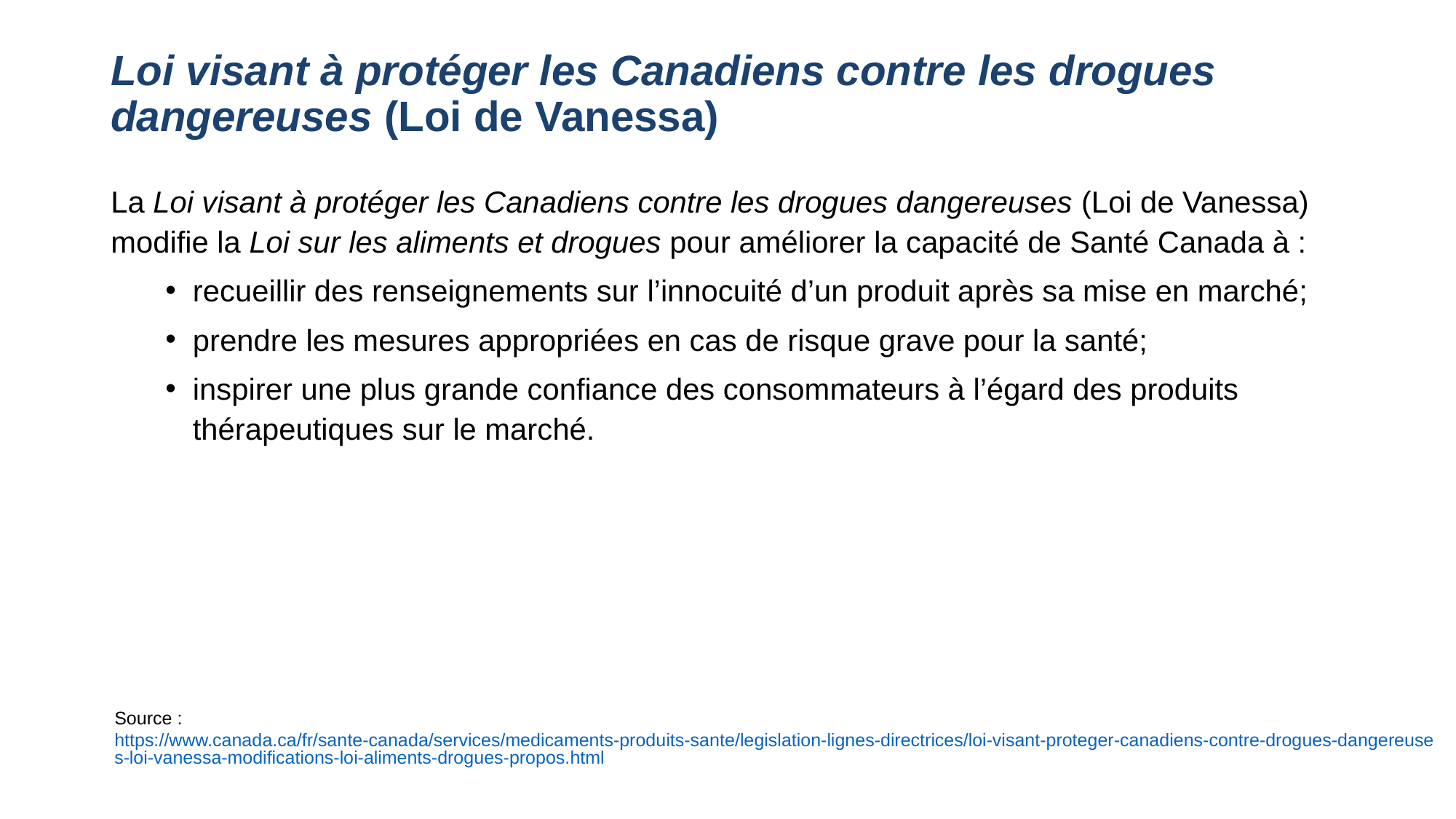

# Loi visant à protéger les Canadiens contre les drogues dangereuses (Loi de Vanessa)
La Loi visant à protéger les Canadiens contre les drogues dangereuses (Loi de Vanessa) modifie la Loi sur les aliments et drogues pour améliorer la capacité de Santé Canada à :
recueillir des renseignements sur l’innocuité d’un produit après sa mise en marché;
prendre les mesures appropriées en cas de risque grave pour la santé;
inspirer une plus grande confiance des consommateurs à l’égard des produits thérapeutiques sur le marché.

Source : https://www.canada.ca/fr/sante-canada/services/medicaments-produits-sante/legislation-lignes-directrices/loi-visant-proteger-canadiens-contre-drogues-dangereuses-loi-vanessa-modifications-loi-aliments-drogues-propos.html